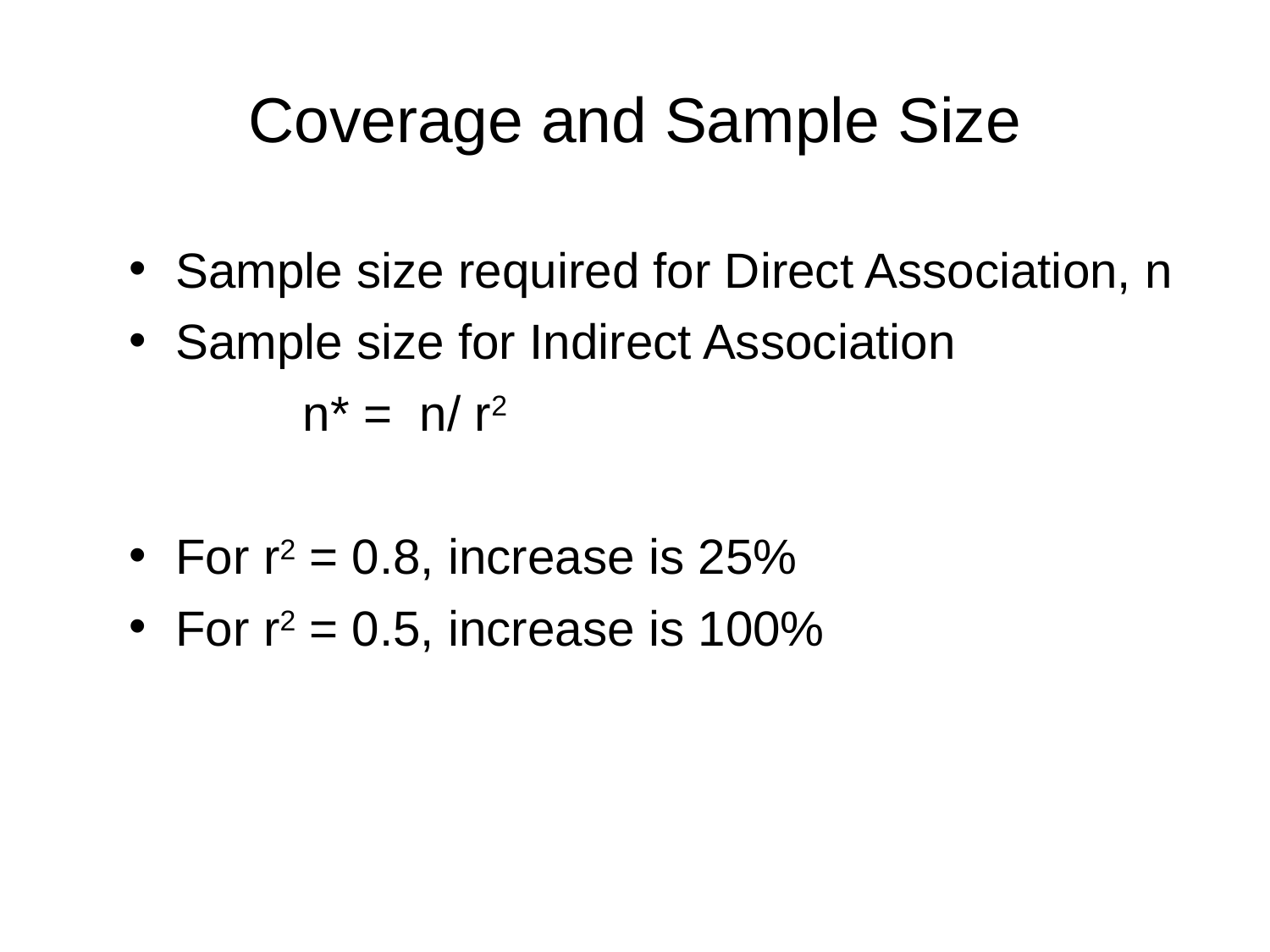

Coverage and Sample Size
Sample size required for Direct Association, n
Sample size for Indirect Association
		n* =  n/ r2

For r2 = 0.8, increase is 25%
For r2 = 0.5, increase is 100%